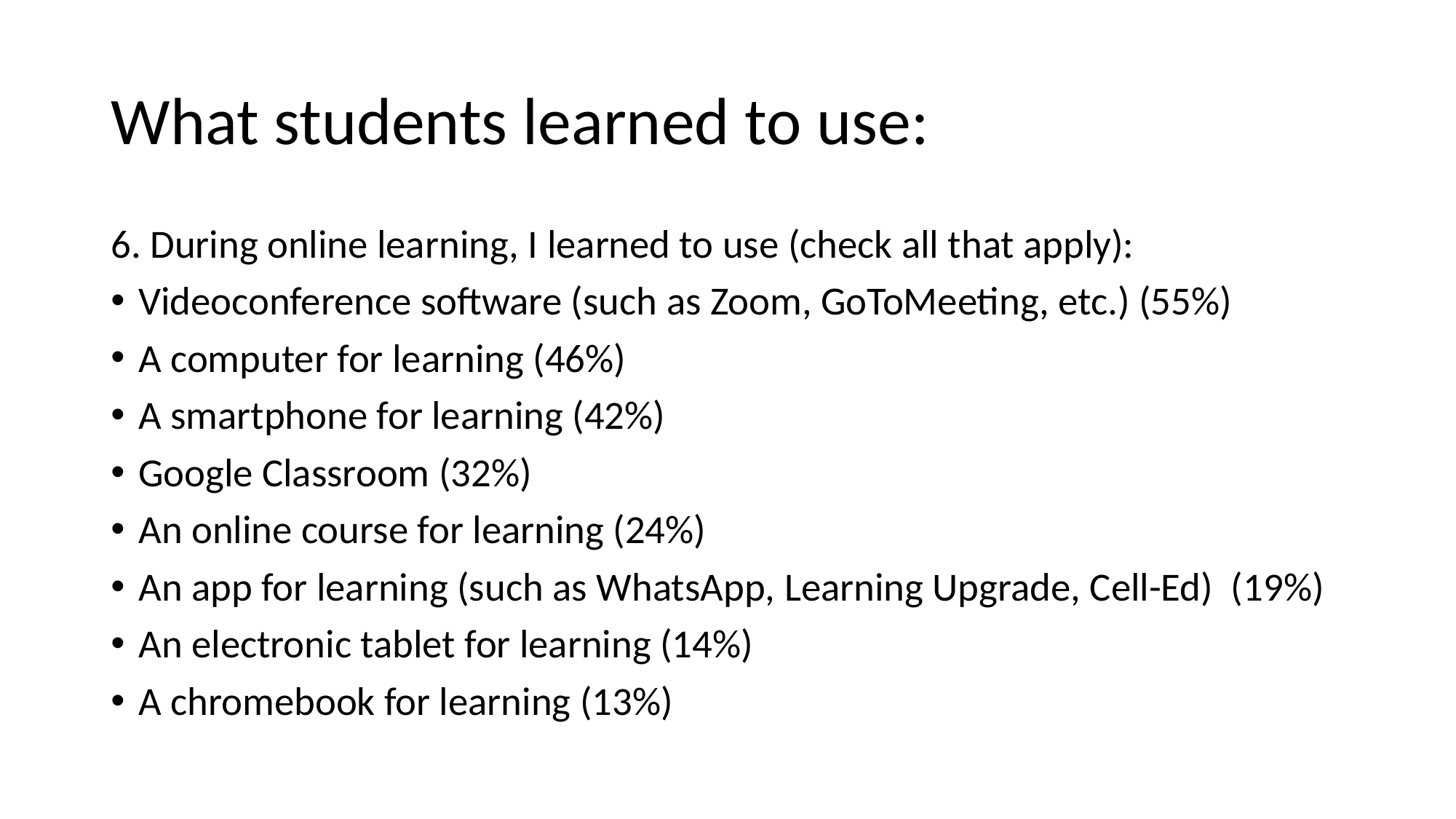

# What students learned to use:
6. During online learning, I learned to use (check all that apply):
Videoconference software (such as Zoom, GoToMeeting, etc.) (55%)
A computer for learning (46%)
A smartphone for learning (42%)
Google Classroom (32%)
An online course for learning (24%)
An app for learning (such as WhatsApp, Learning Upgrade, Cell-Ed)  (19%)
An electronic tablet for learning (14%)
A chromebook for learning (13%)